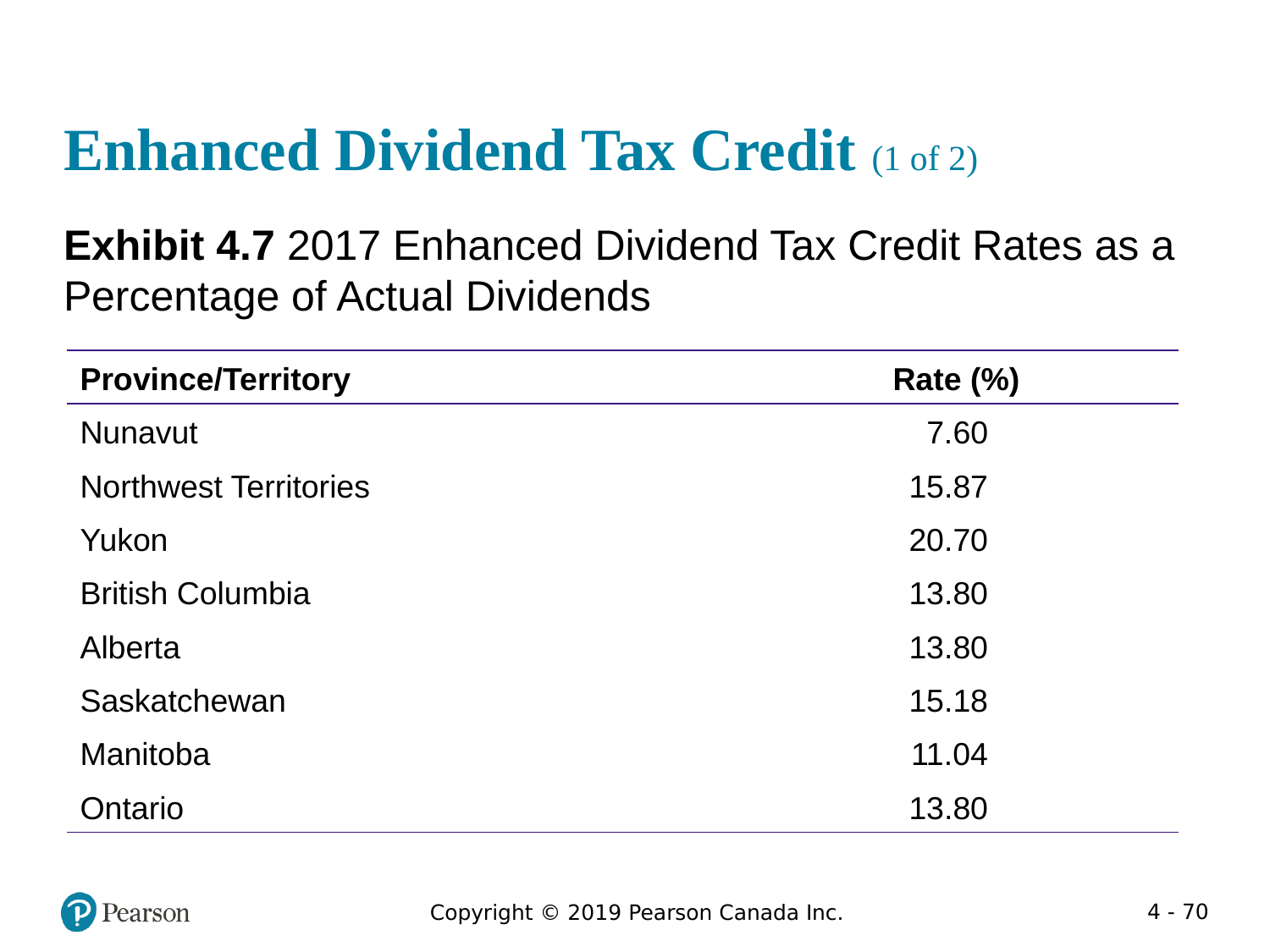

# Enhanced Dividend Tax Credit (1 of 2)
Exhibit 4.7 2017 Enhanced Dividend Tax Credit Rates as a Percentage of Actual Dividends
| Province/Territory | Rate (%) |
| --- | --- |
| Nunavut | 7.60 |
| Northwest Territories | 15.87 |
| Yukon | 20.70 |
| British Columbia | 13.80 |
| Alberta | 13.80 |
| Saskatchewan | 15.18 |
| Manitoba | 11.04 |
| Ontario | 13.80 |